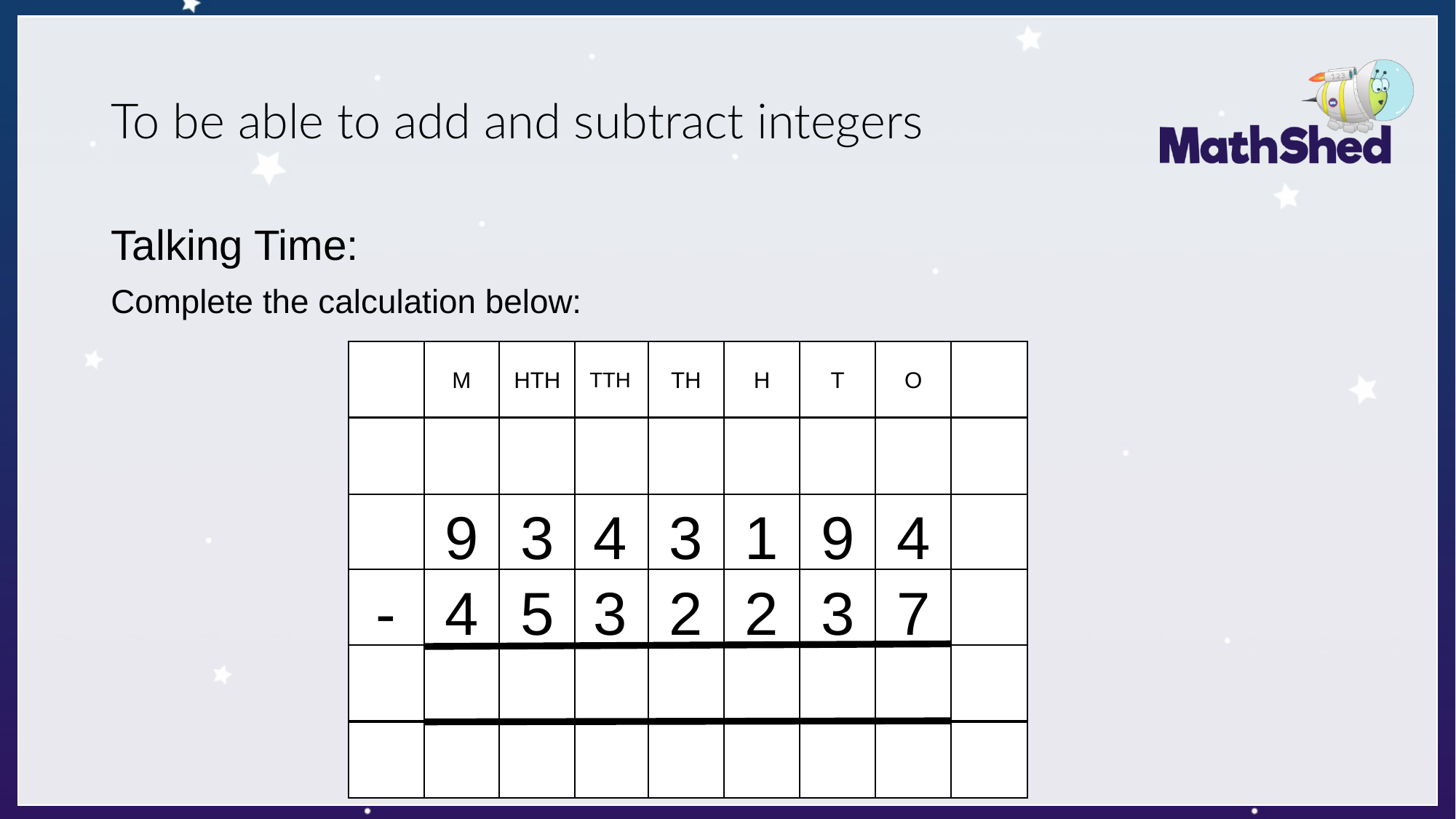

# To be able to add and subtract integers
Talking Time:
Complete the calculation below:

M
HTH
TTH
TH
H
T
O

8
1

2
1
8
1

9
3
4
3
1
9
4

-
4
5
3
2
2
3
7

4
8
1
0
9
5
7